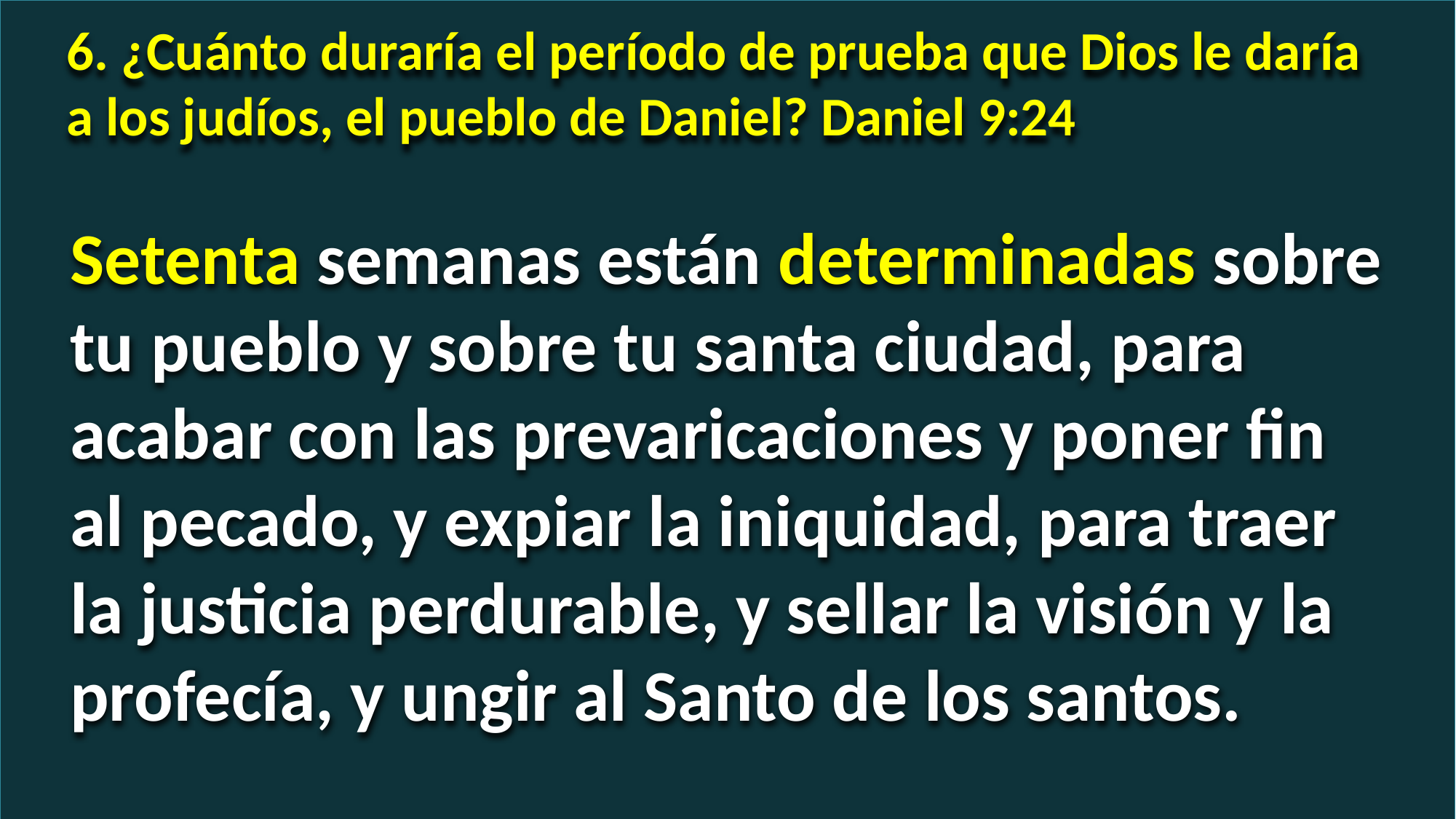

6. ¿Cuánto duraría el período de prueba que Dios le daría a los judíos, el pueblo de Daniel? Daniel 9:24
Setenta semanas están determinadas sobre tu pueblo y sobre tu santa ciudad, para acabar con las prevaricaciones y poner fin al pecado, y expiar la iniquidad, para traer la justicia perdurable, y sellar la visión y la profecía, y ungir al Santo de los santos.